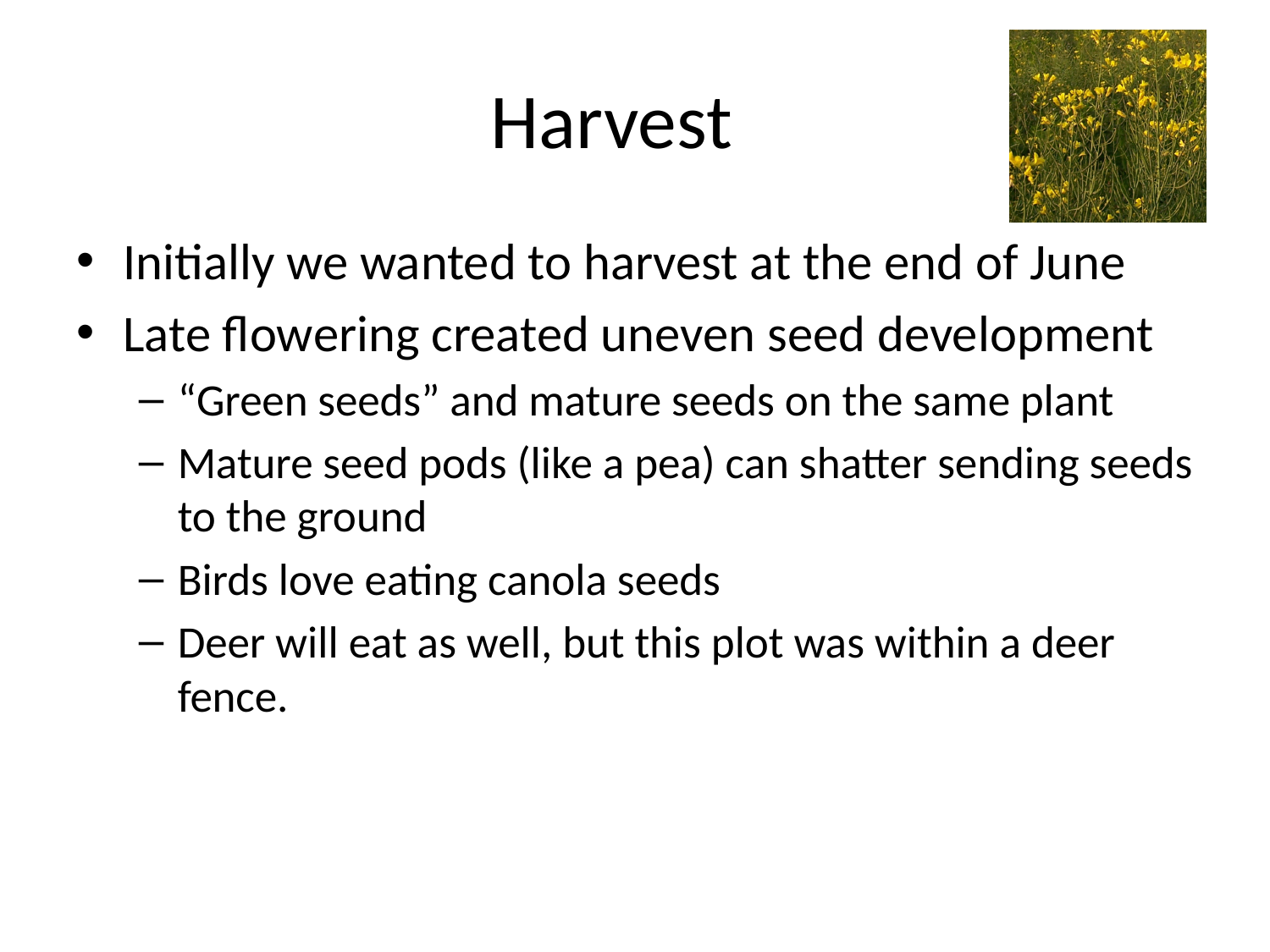

# Harvest
Initially we wanted to harvest at the end of June
Late flowering created uneven seed development
“Green seeds” and mature seeds on the same plant
Mature seed pods (like a pea) can shatter sending seeds to the ground
Birds love eating canola seeds
Deer will eat as well, but this plot was within a deer fence.